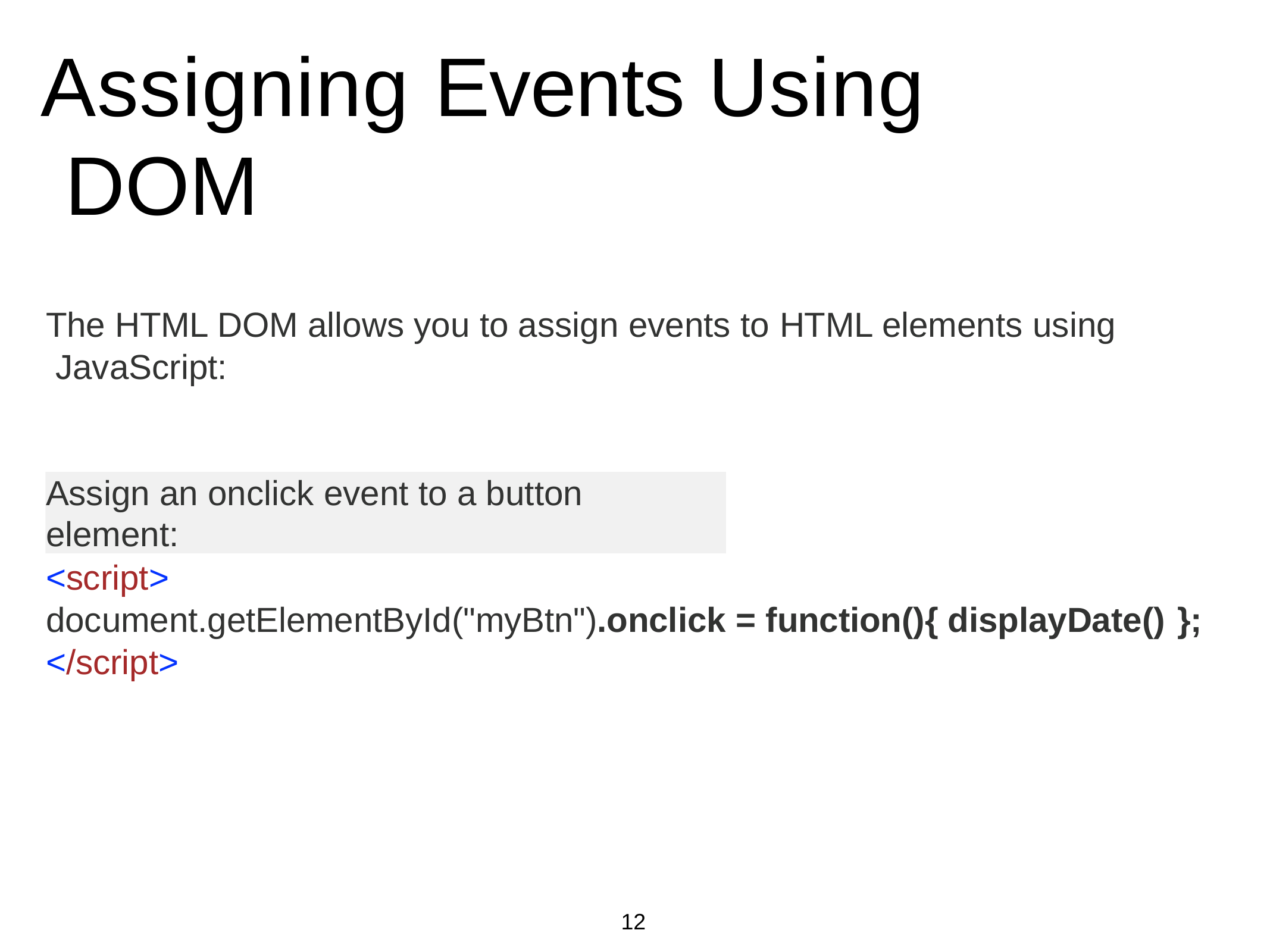

# Assigning Events Using  DOM
The HTML DOM allows you to assign events to HTML elements using  JavaScript:
Assign an onclick event to a button element:
<script>
document.getElementById("myBtn").onclick = function(){ displayDate() };
</script>
12